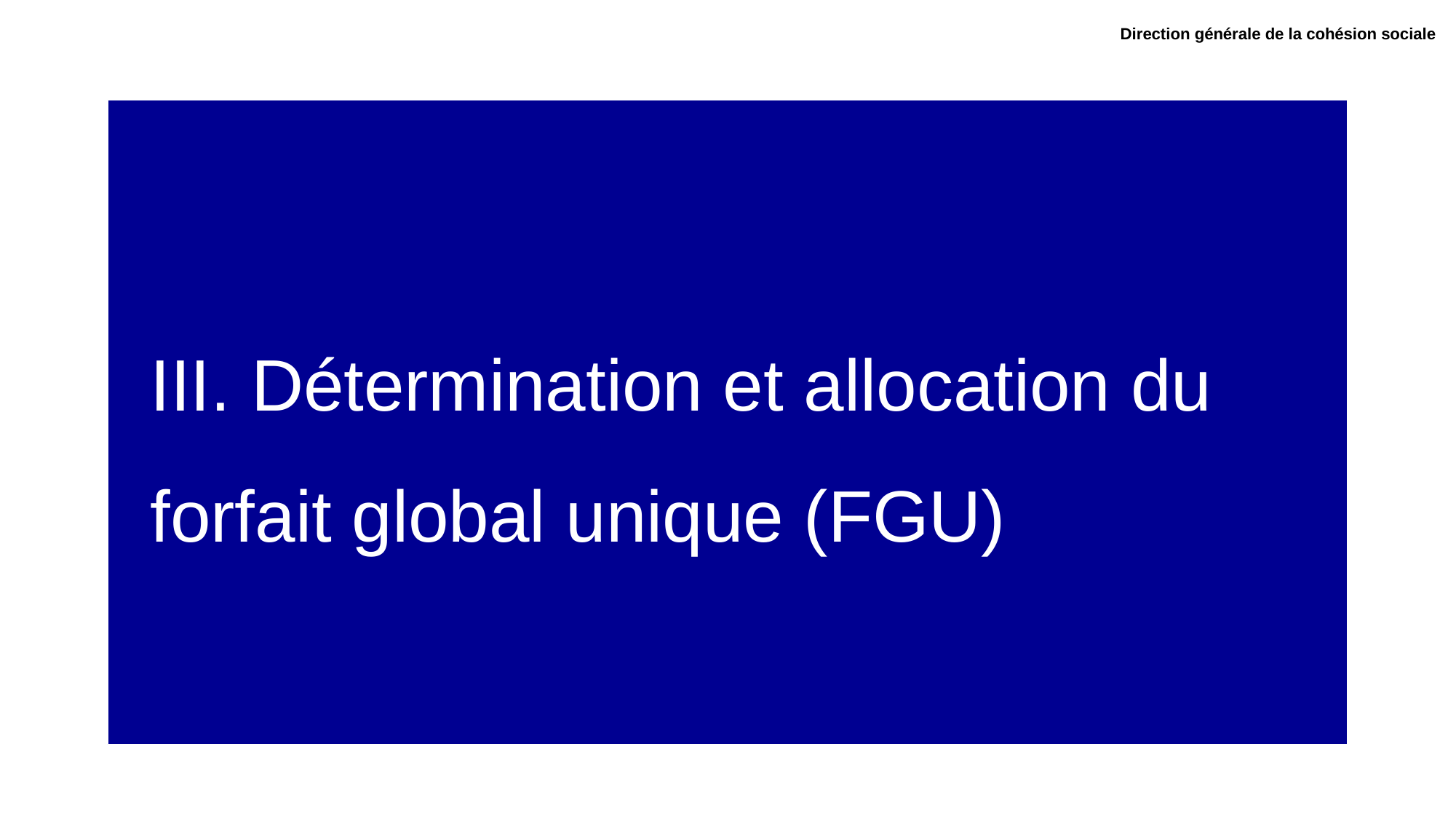

Direction générale de la cohésion sociale

# III. Détermination et allocation du forfait global unique (FGU)
15